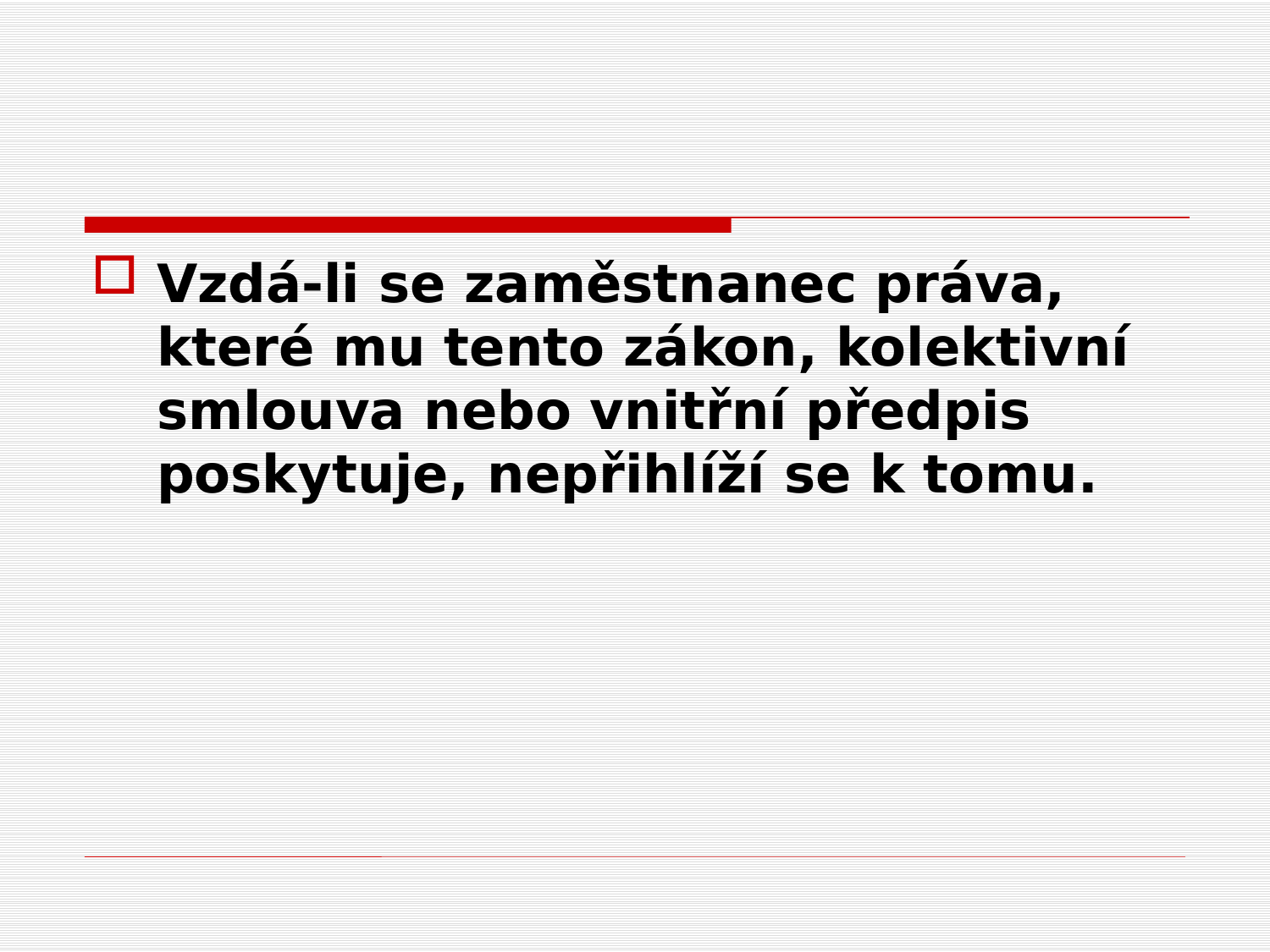

#
Vzdá-li se zaměstnanec práva, které mu tento zákon, kolektivní smlouva nebo vnitřní předpis poskytuje, nepřihlíží se k tomu.